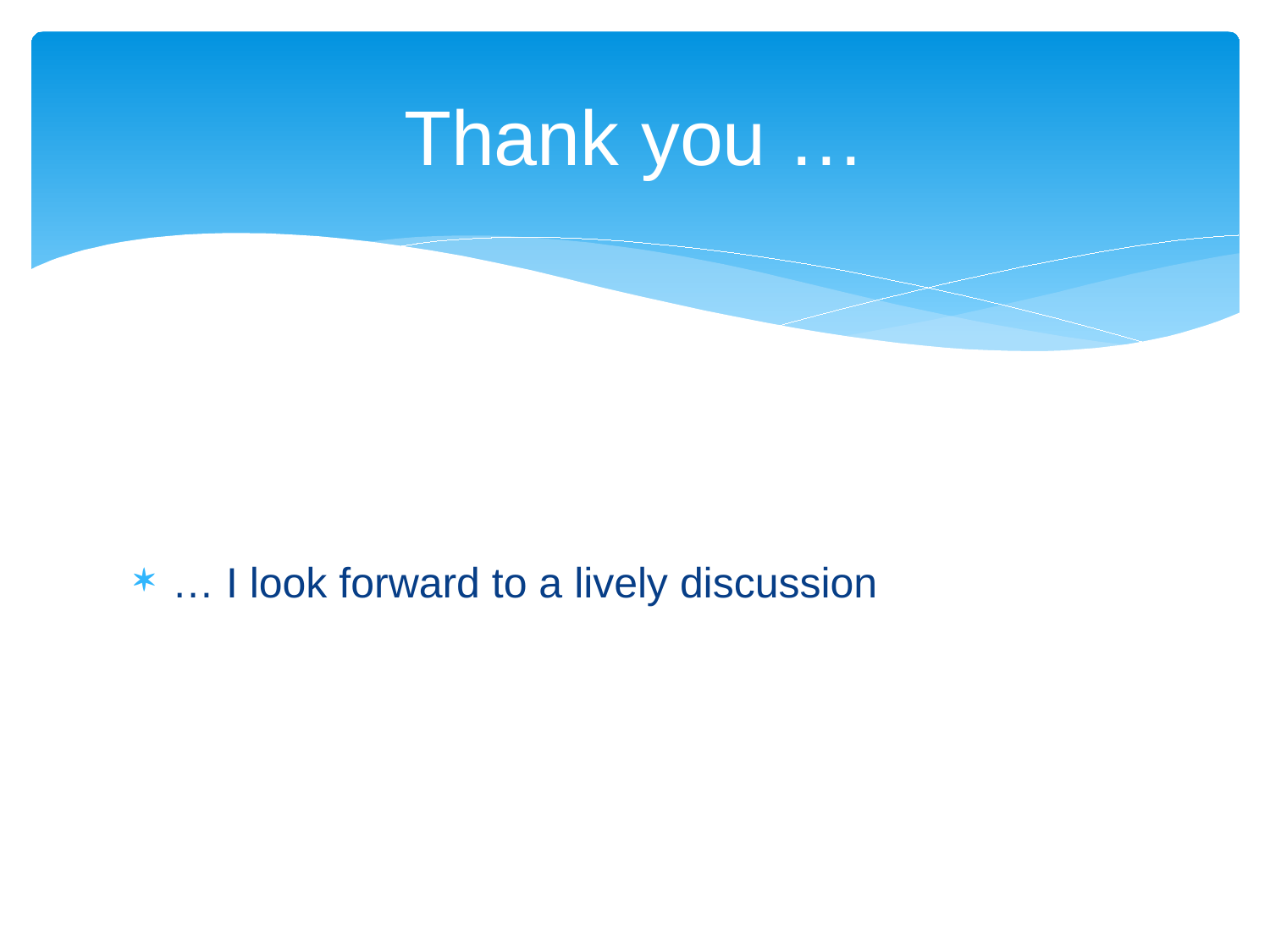

# Thank you …

… I look forward to a lively discussion